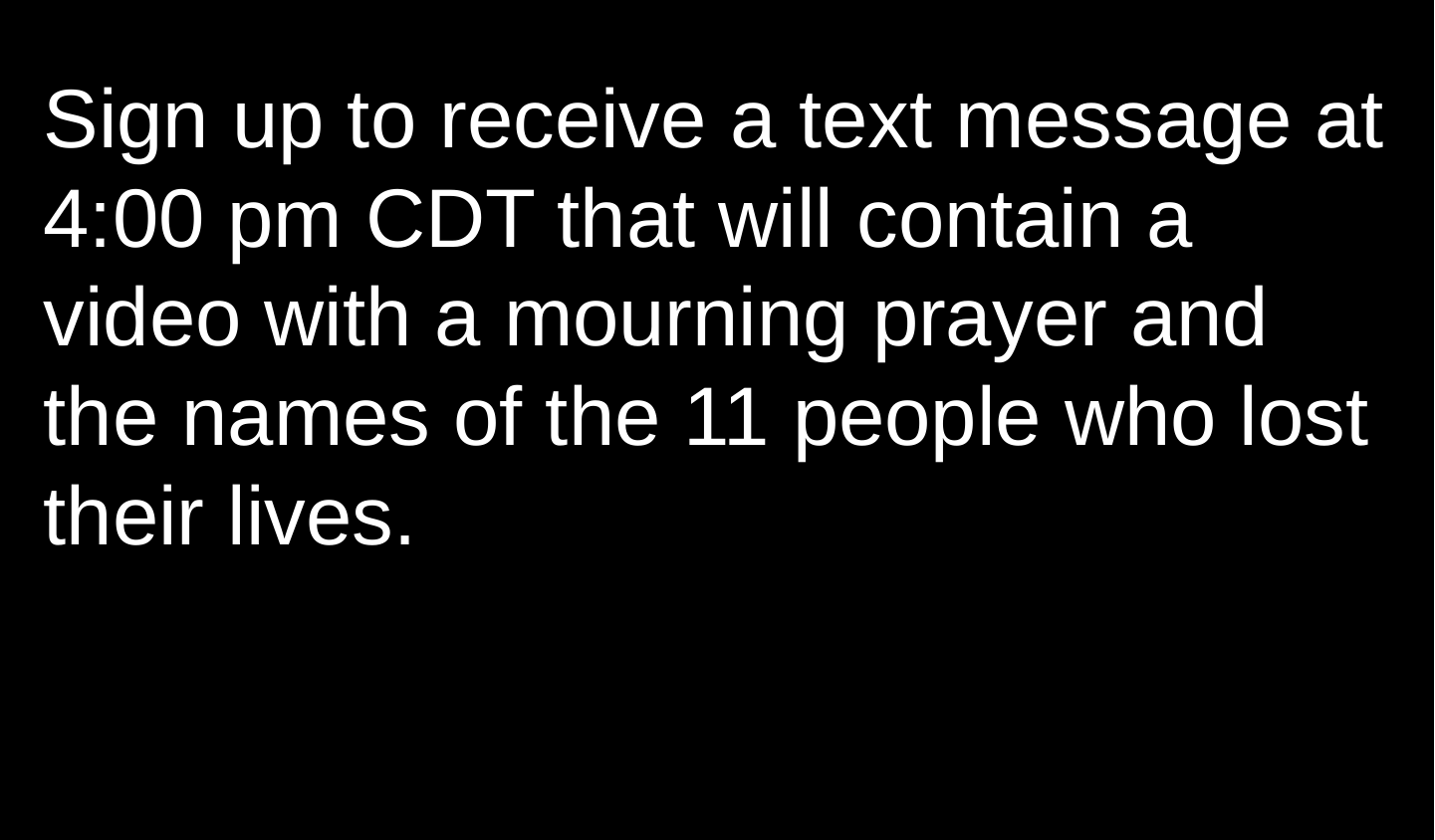

Sign up to receive a text message at 4:00 pm CDT that will contain a video with a mourning prayer and the names of the 11 people who lost their lives.